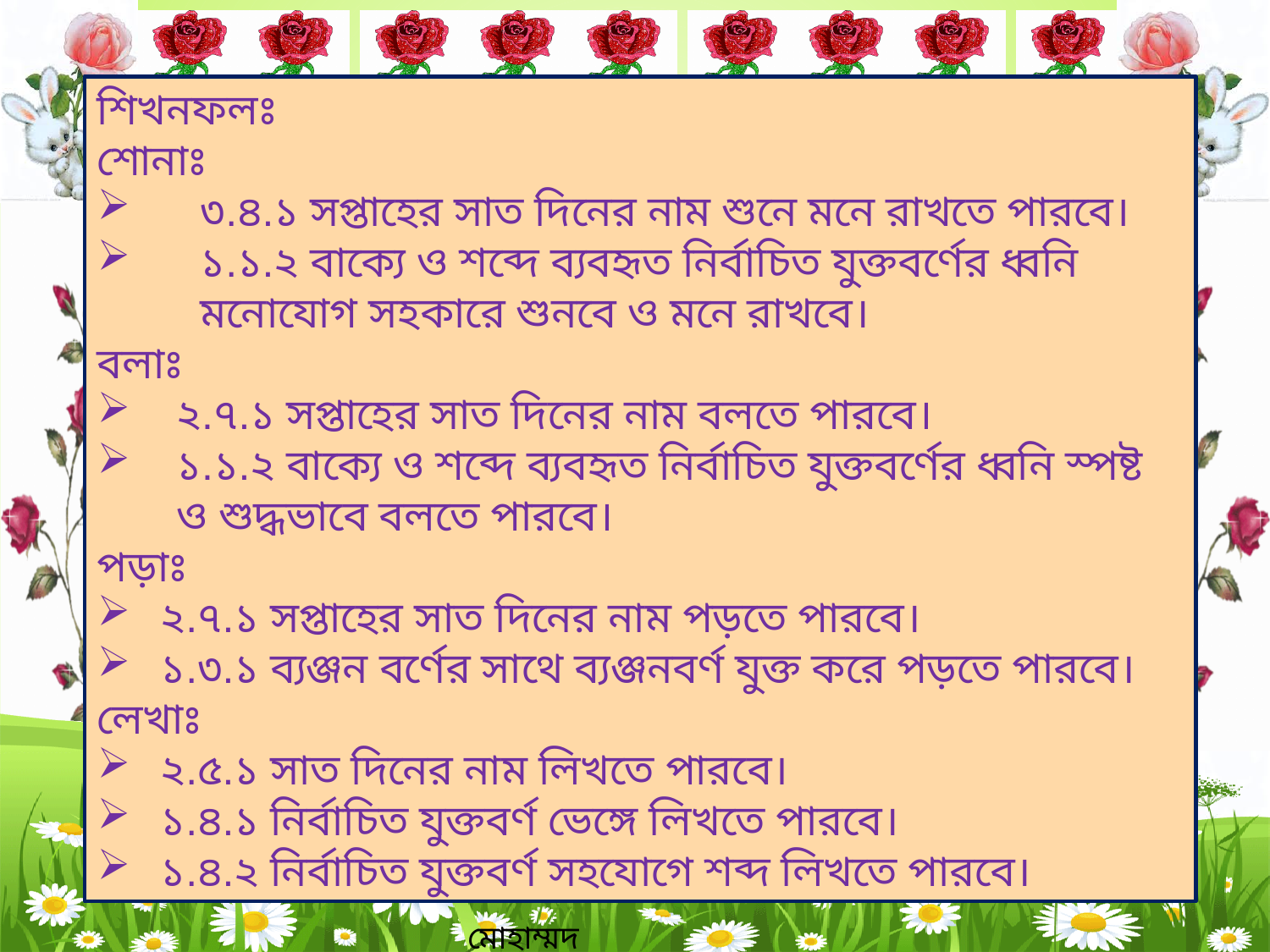

শিখনফলঃ
শোনাঃ
৩.৪.১ সপ্তাহের সাত দিনের নাম শুনে মনে রাখতে পারবে।
১.১.২ বাক্যে ও শব্দে ব্যবহৃত নির্বাচিত যুক্তবর্ণের ধ্বনি মনোযোগ সহকারে শুনবে ও মনে রাখবে।
বলাঃ
২.৭.১ সপ্তাহের সাত দিনের নাম বলতে পারবে।
১.১.২ বাক্যে ও শব্দে ব্যবহৃত নির্বাচিত যুক্তবর্ণের ধ্বনি স্পষ্ট ও শুদ্ধভাবে বলতে পারবে।
পড়াঃ
২.৭.১ সপ্তাহের সাত দিনের নাম পড়তে পারবে।
১.৩.১ ব্যঞ্জন বর্ণের সাথে ব্যঞ্জনবর্ণ যুক্ত করে পড়তে পারবে।
লেখাঃ
২.৫.১ সাত দিনের নাম লিখতে পারবে।
১.৪.১ নির্বাচিত যুক্তবর্ণ ভেঙ্গে লিখতে পারবে।
১.৪.২ নির্বাচিত যুক্তবর্ণ সহযোগে শব্দ লিখতে পারবে।